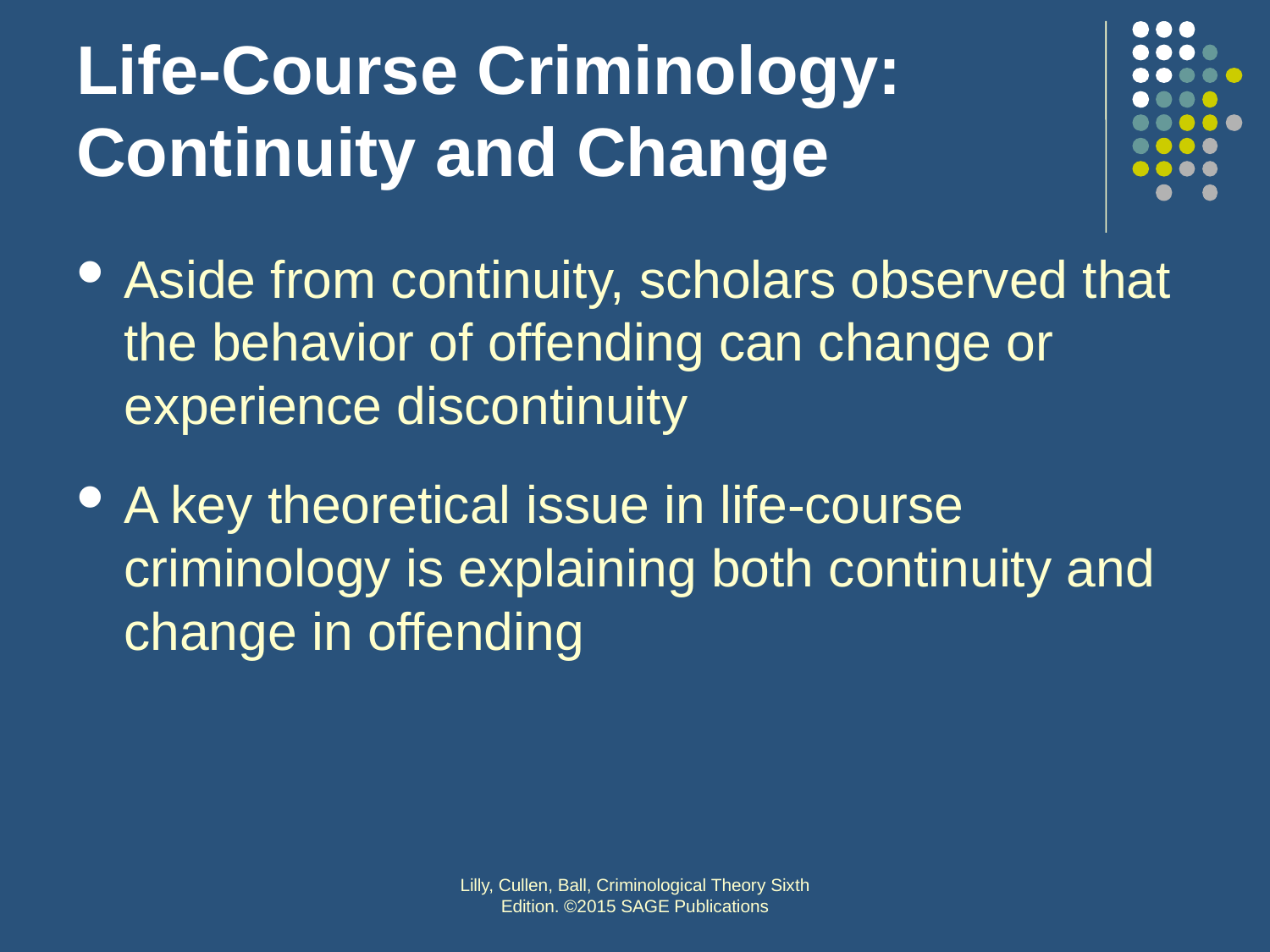

# Life-Course Criminology: Continuity and Change
Aside from continuity, scholars observed that the behavior of offending can change or experience discontinuity

A key theoretical issue in life-course criminology is explaining both continuity and change in offending
Lilly, Cullen, Ball, Criminological Theory Sixth Edition. ©2015 SAGE Publications